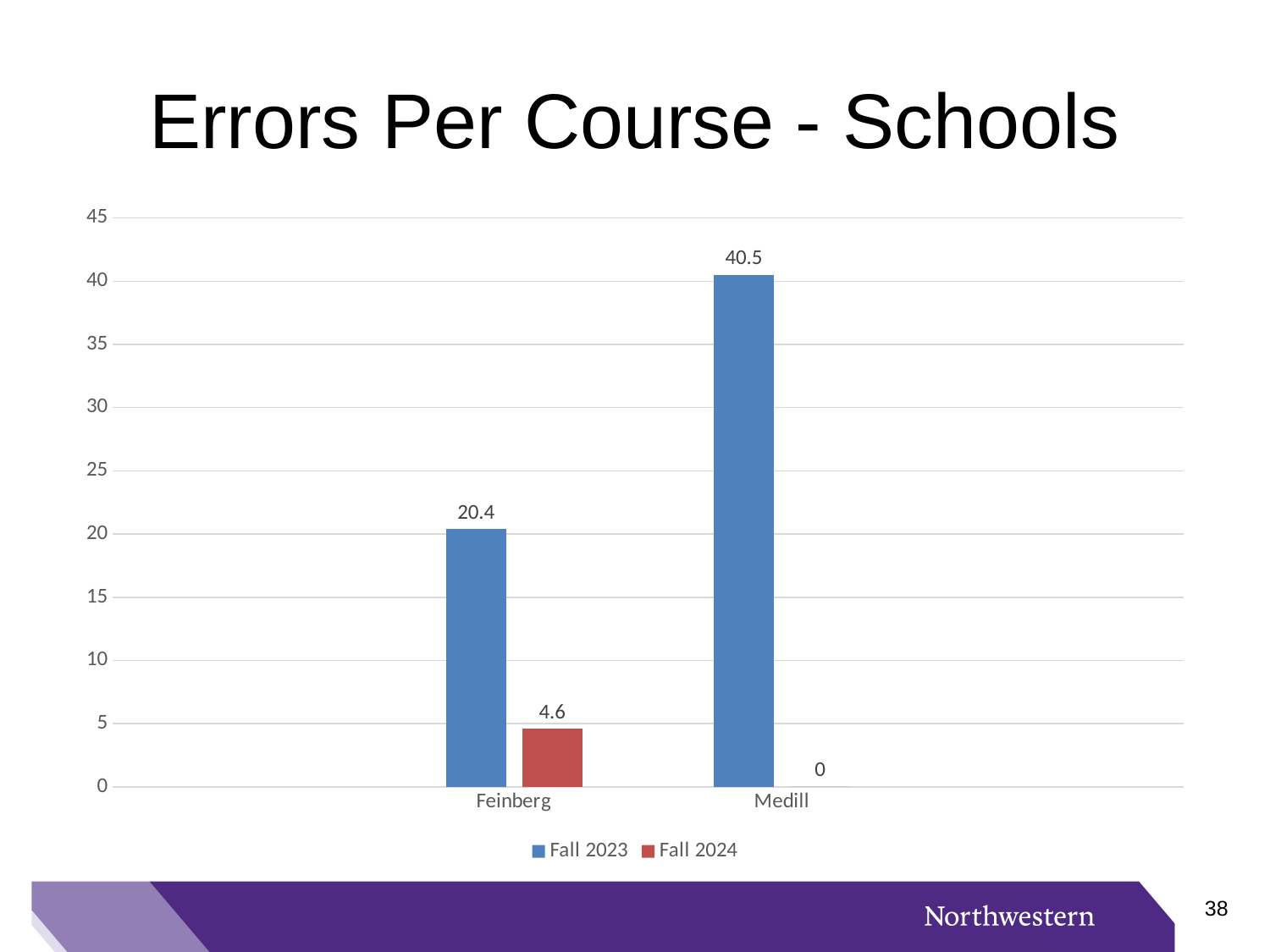

# Errors Per Course - Schools

### Chart

| Category | Fall 2023 | Fall 2024 |
|---|---|---|
|  | None | None |
| Feinberg | 20.4 | 4.6 |
| Medill | 40.5 | 0.0 |
38